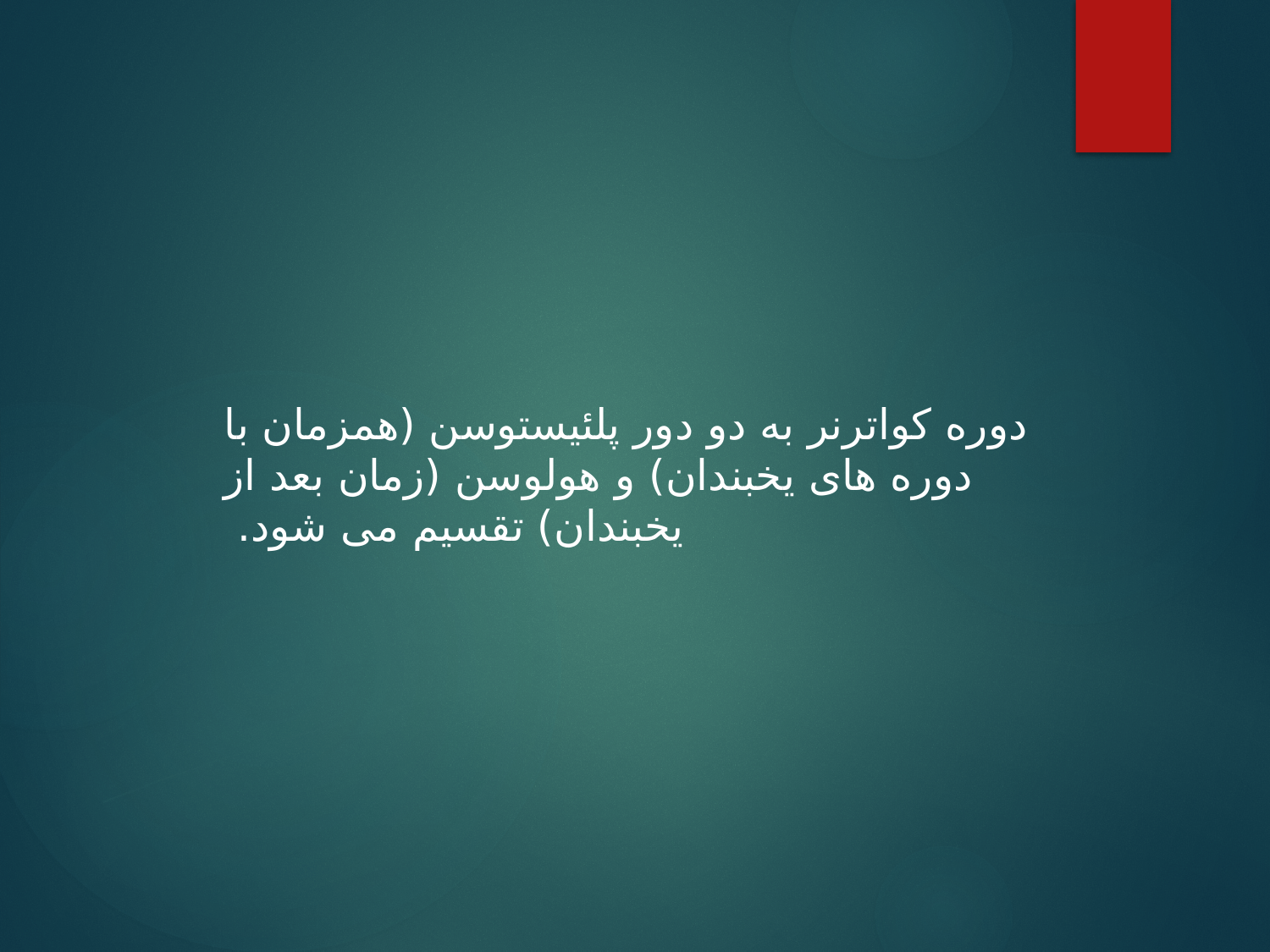

دوره کواترنر به دو دور پلئیستوسن (همزمان با دوره های یخبندان) و هولوسن (زمان بعد از یخبندان) تقسیم می شود.